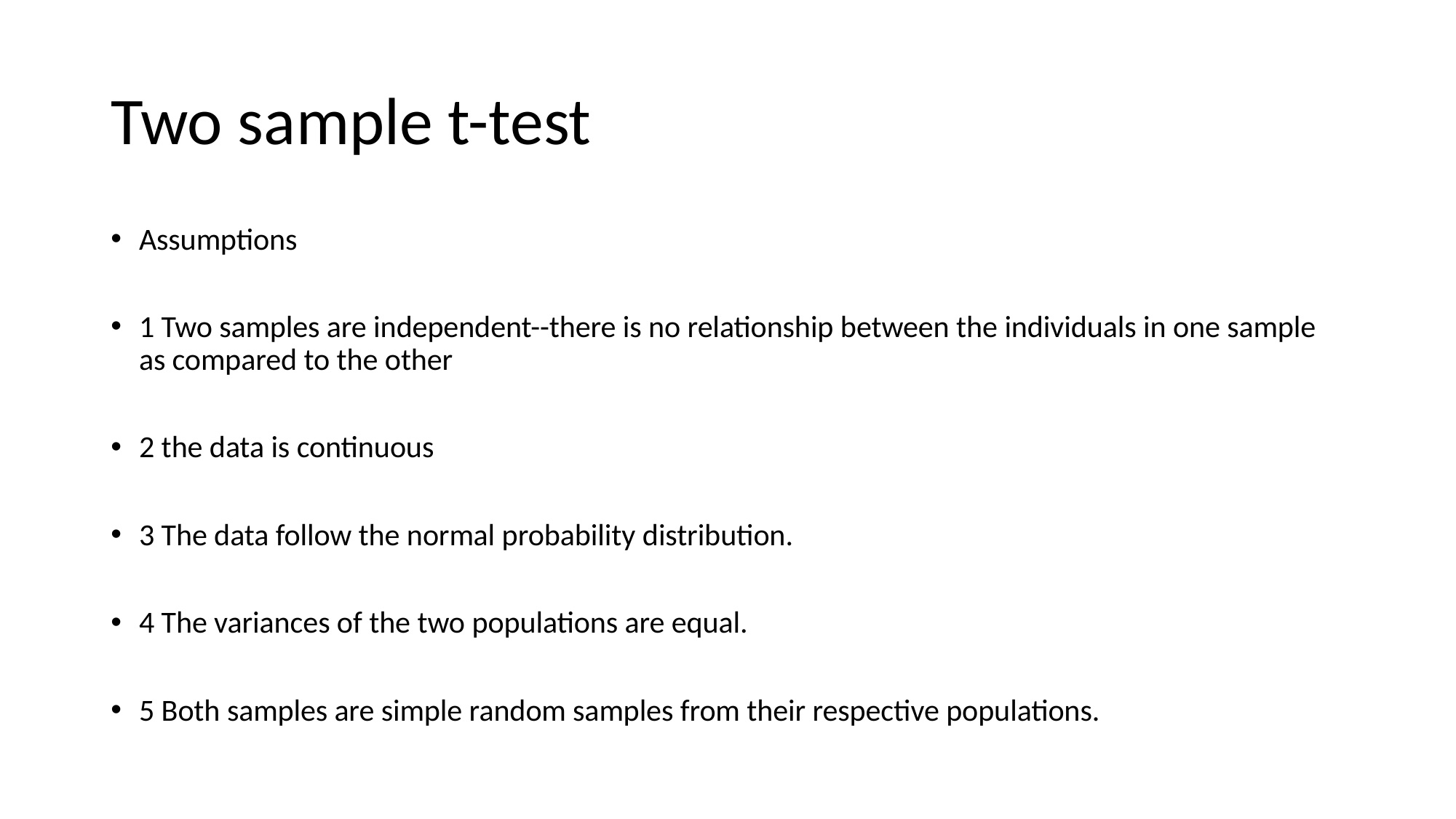

# Two sample t-test
Assumptions

1 Two samples are independent--there is no relationship between the individuals in one sample as compared to the other

2 the data is continuous

3 The data follow the normal probability distribution.

4 The variances of the two populations are equal.

5 Both samples are simple random samples from their respective populations.